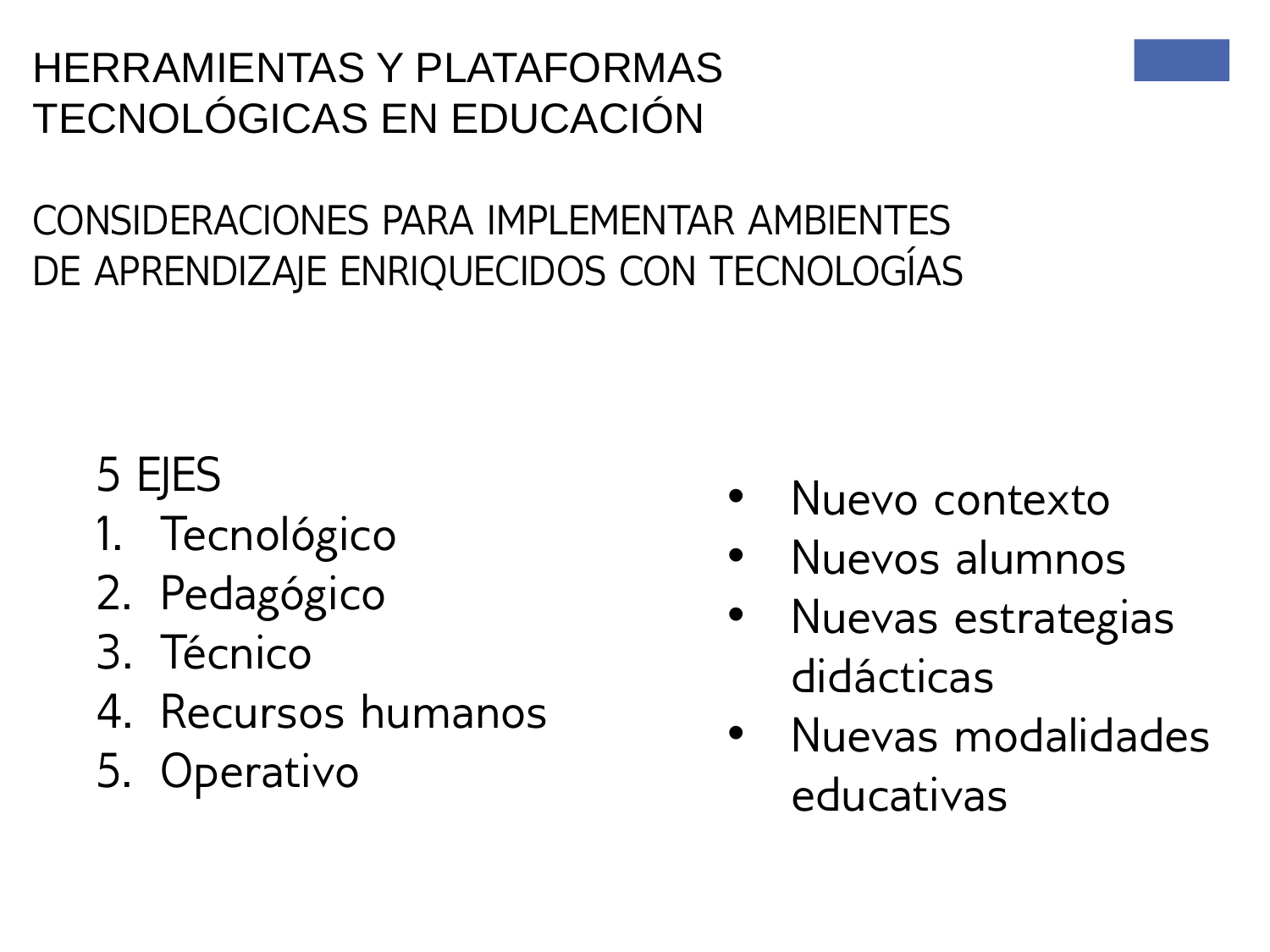

HERRAMIENTAS Y PLATAFORMAS TECNOLÓGICAS EN EDUCACIÓN

CONSIDERACIONES PARA IMPLEMENTAR AMBIENTES DE APRENDIZAJE ENRIQUECIDOS CON TECNOLOGÍAS

5 EJES
Tecnológico
Pedagógico
Técnico
Recursos humanos
Operativo
Nuevo contexto
Nuevos alumnos
Nuevas estrategias didácticas
Nuevas modalidades educativas